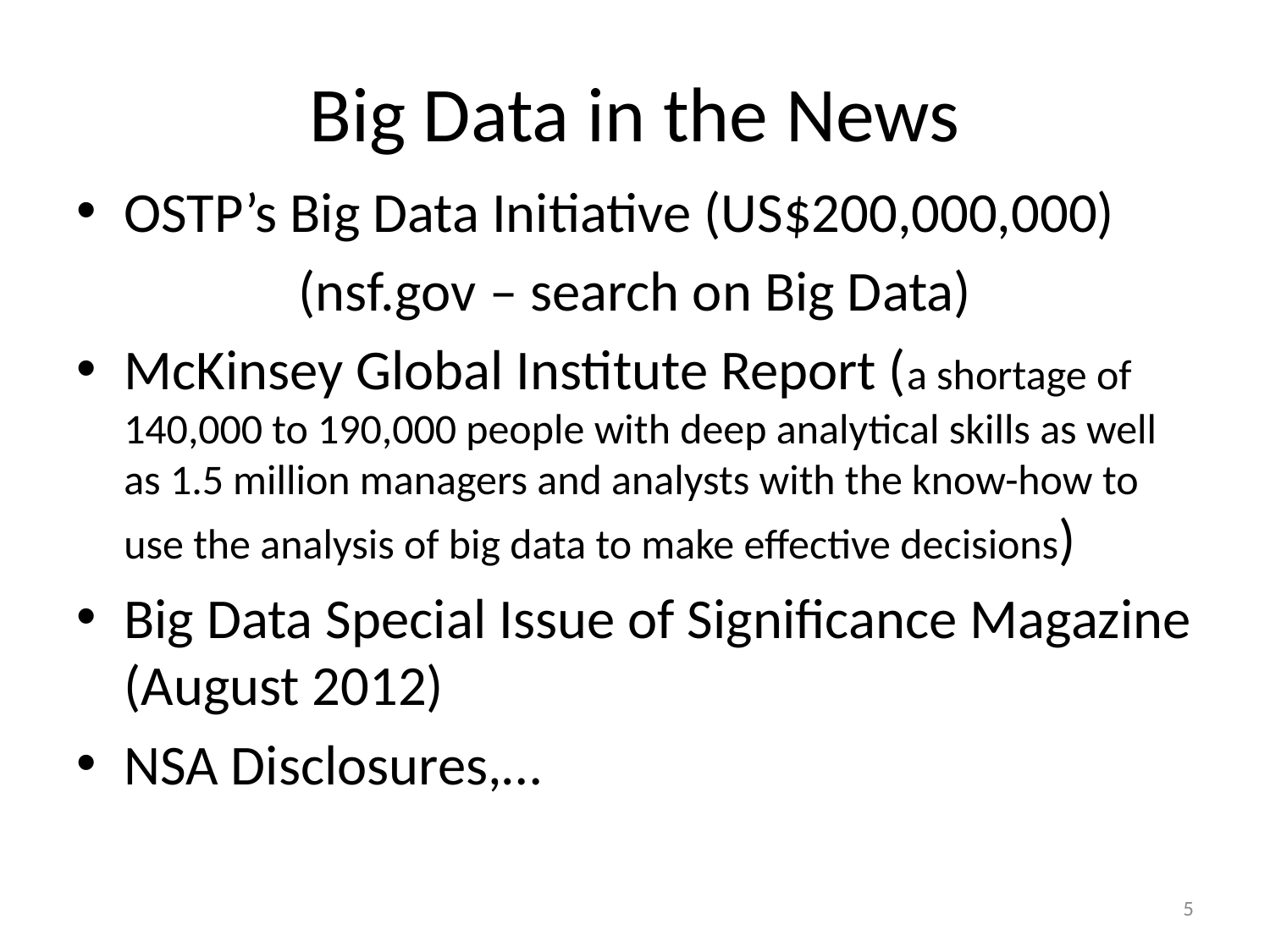

# Big Data in the News
OSTP’s Big Data Initiative (US$200,000,000)
(nsf.gov – search on Big Data)
McKinsey Global Institute Report (a shortage of 140,000 to 190,000 people with deep analytical skills as well as 1.5 million managers and analysts with the know-how to use the analysis of big data to make effective decisions)
Big Data Special Issue of Significance Magazine (August 2012)
NSA Disclosures,…

5